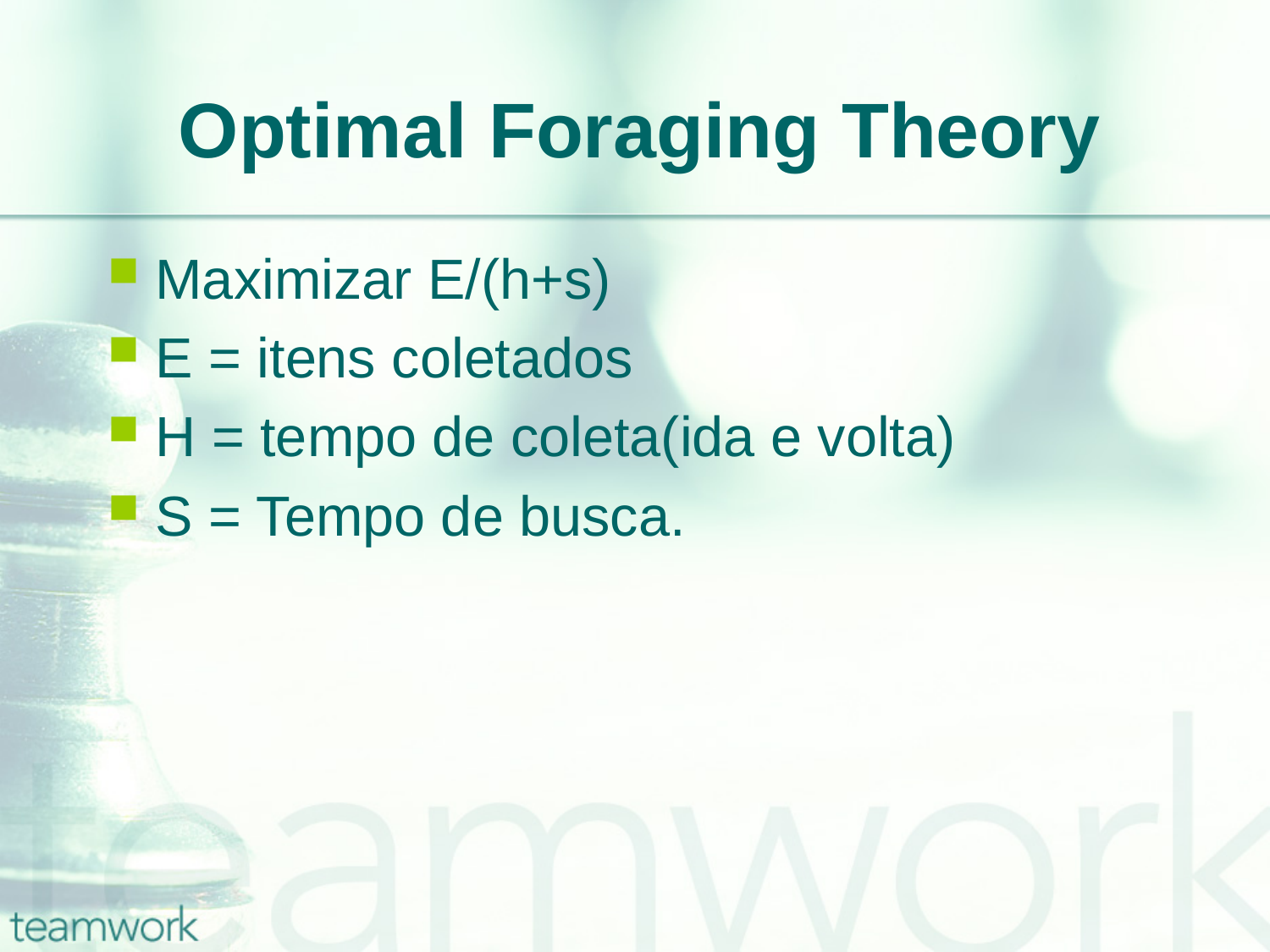

# Optimal Foraging Theory
Maximizar E/(h+s)
E = itens coletados
H = tempo de coleta(ida e volta)
S = Tempo de busca.